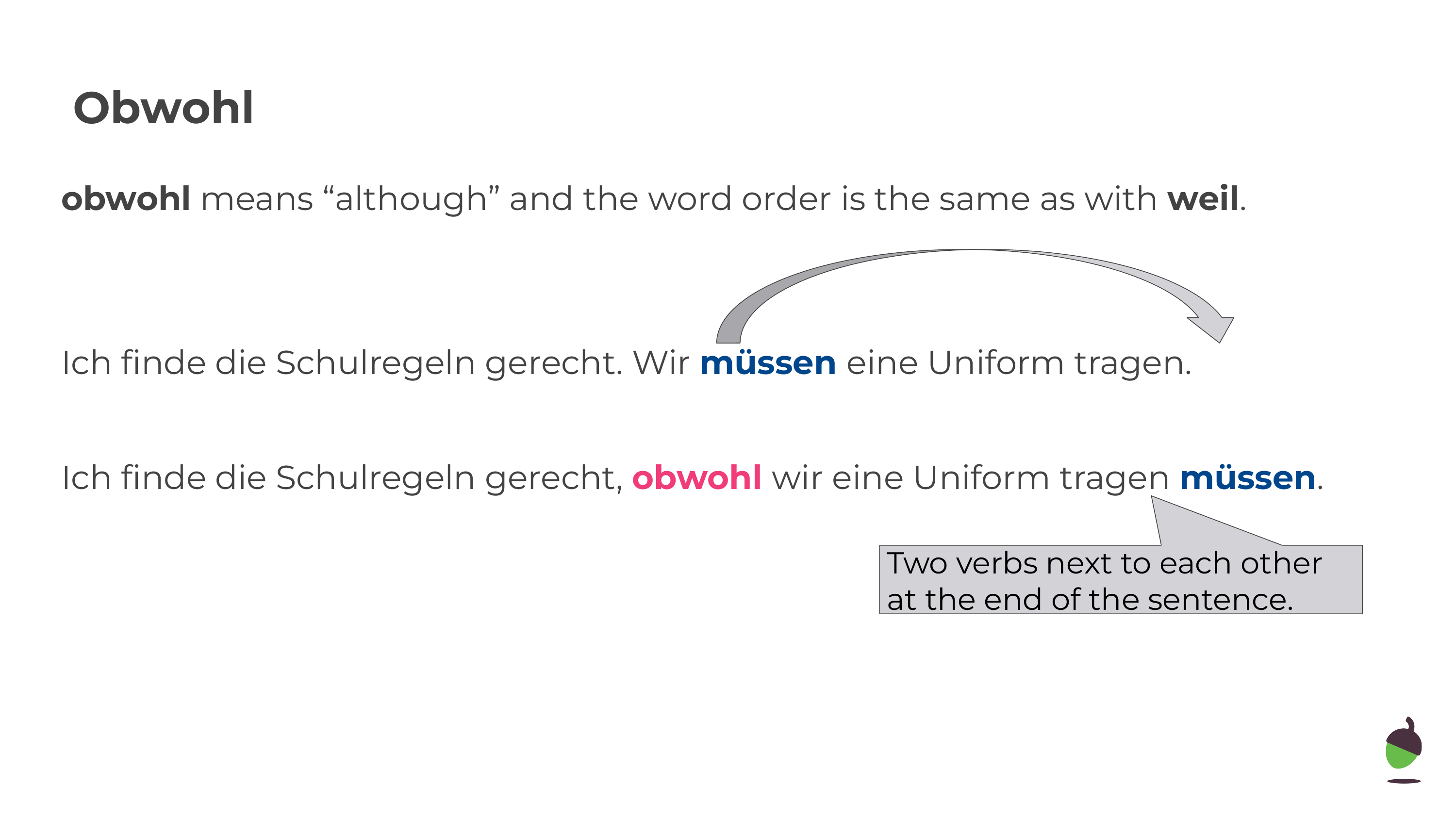

# Obwohl
obwohl means “although” and the word order is the same as with weil.

Ich finde die Schulregeln gerecht. Wir müssen eine Uniform tragen.

Ich finde die Schulregeln gerecht, obwohl wir eine Uniform tragen müssen.

Two verbs next to each other at the end of the sentence.